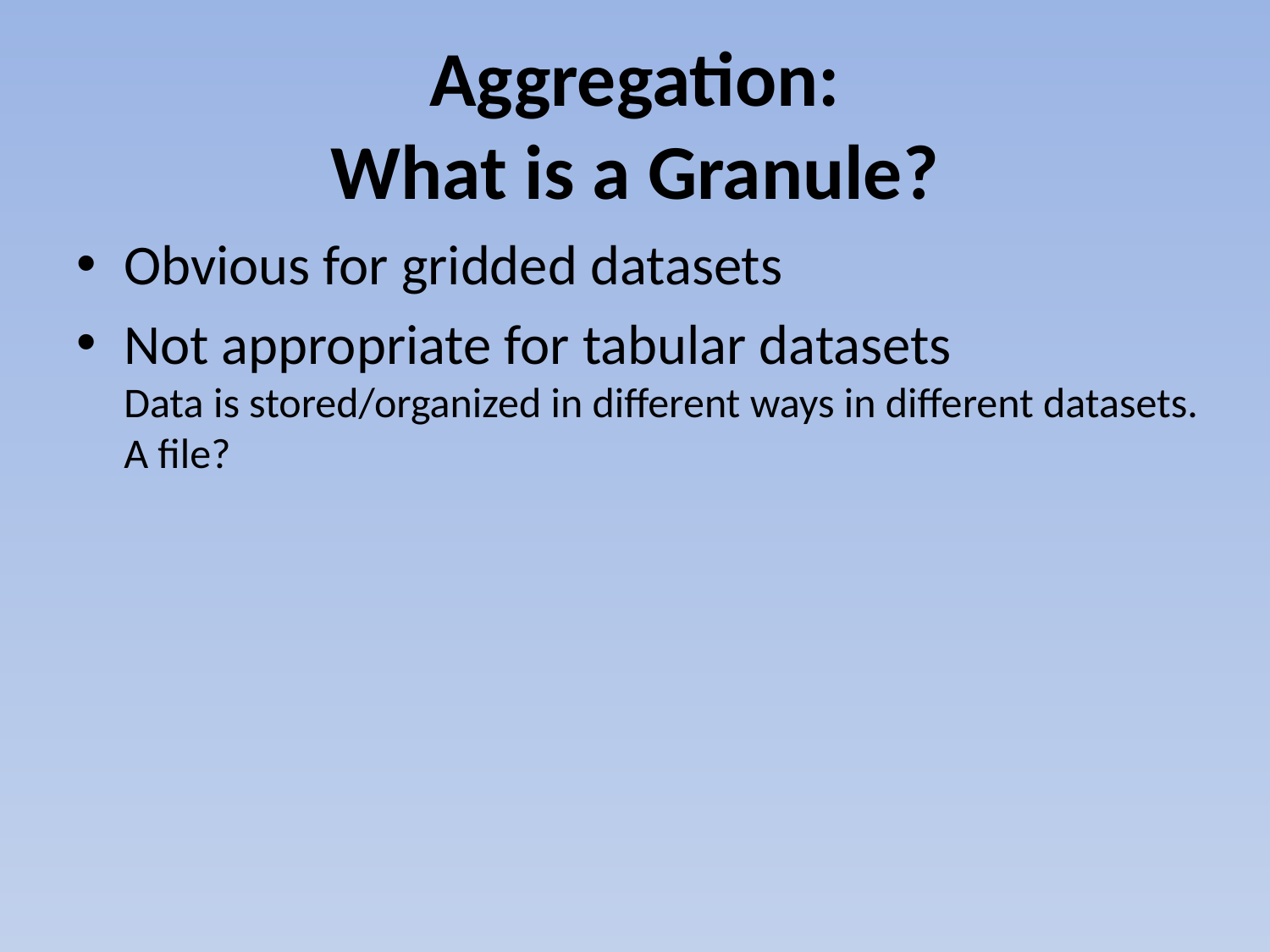

# Aggregation: What is a Granule?
Obvious for gridded datasets
Not appropriate for tabular datasets
Data is stored/organized in different ways in different datasets.
A file?